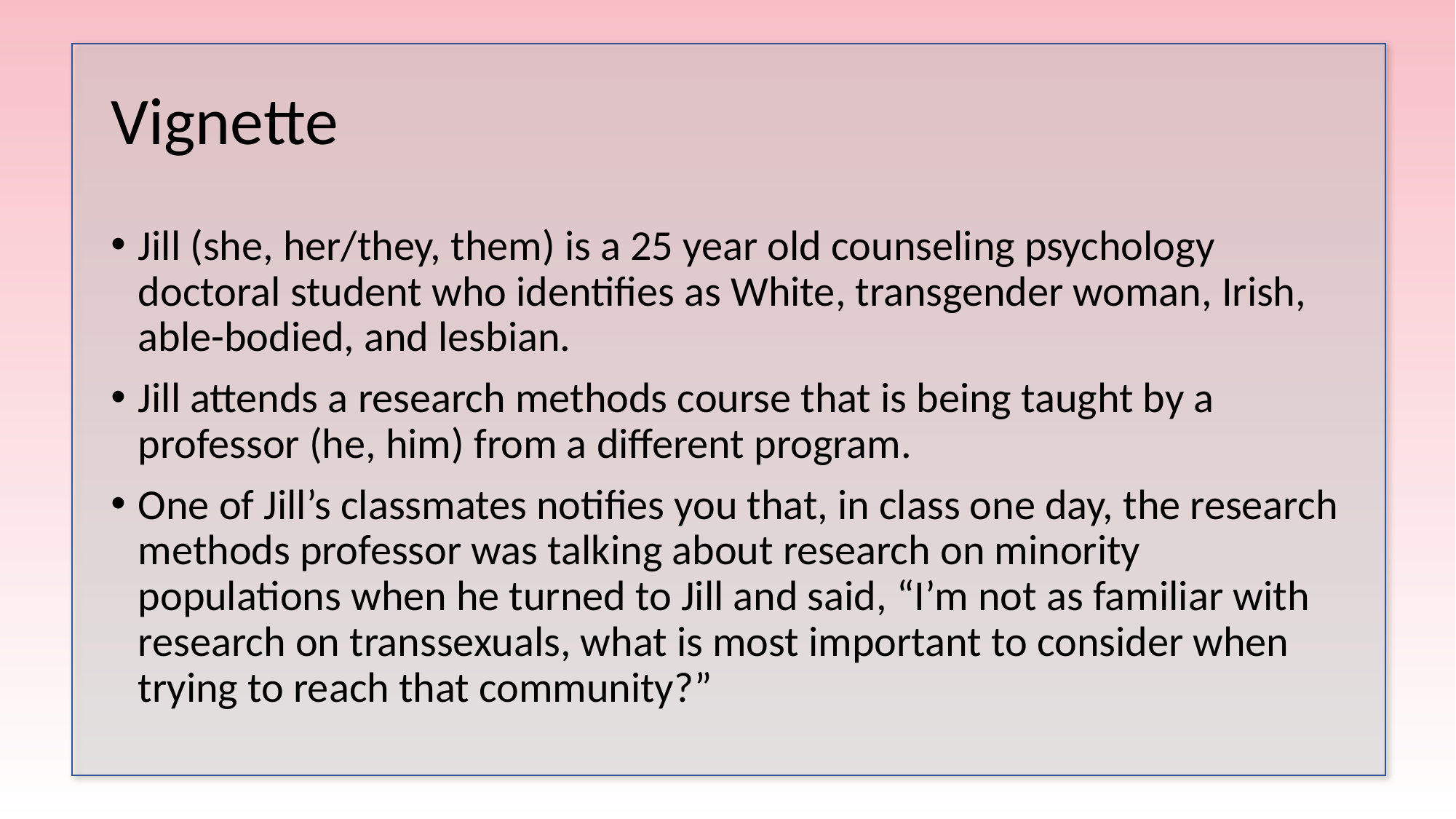

# Vignette

Jill (she, her/they, them) is a 25 year old counseling psychology doctoral student who identifies as White, transgender woman, Irish, able-bodied, and lesbian.
Jill attends a research methods course that is being taught by a professor (he, him) from a different program.
One of Jill’s classmates notifies you that, in class one day, the research methods professor was talking about research on minority populations when he turned to Jill and said, “I’m not as familiar with research on transsexuals, what is most important to consider when trying to reach that community?”